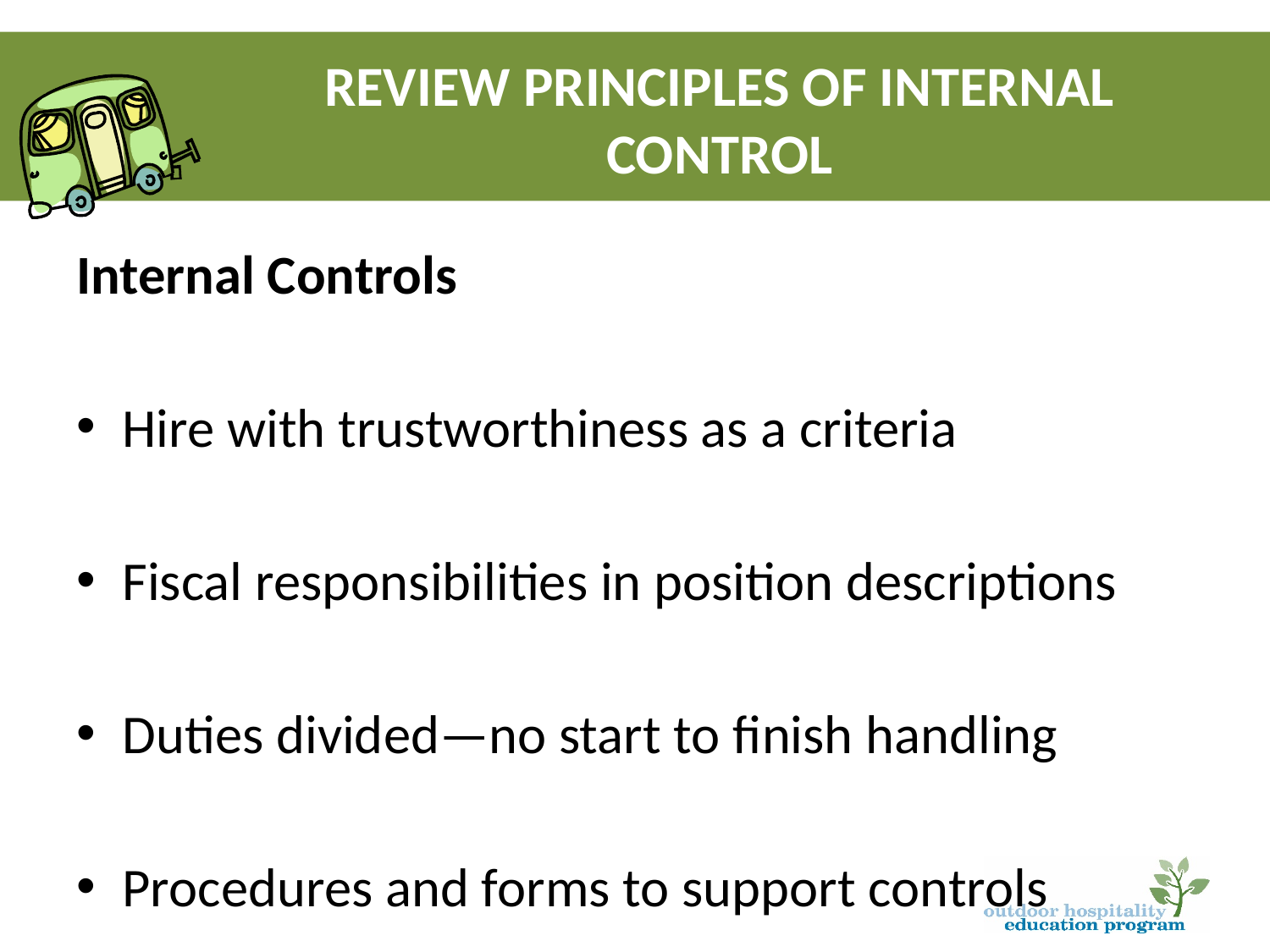

# Review Principles of Internal Control
Internal Controls

Hire with trustworthiness as a criteria

Fiscal responsibilities in position descriptions

Duties divided—no start to finish handling

Procedures and forms to support controls